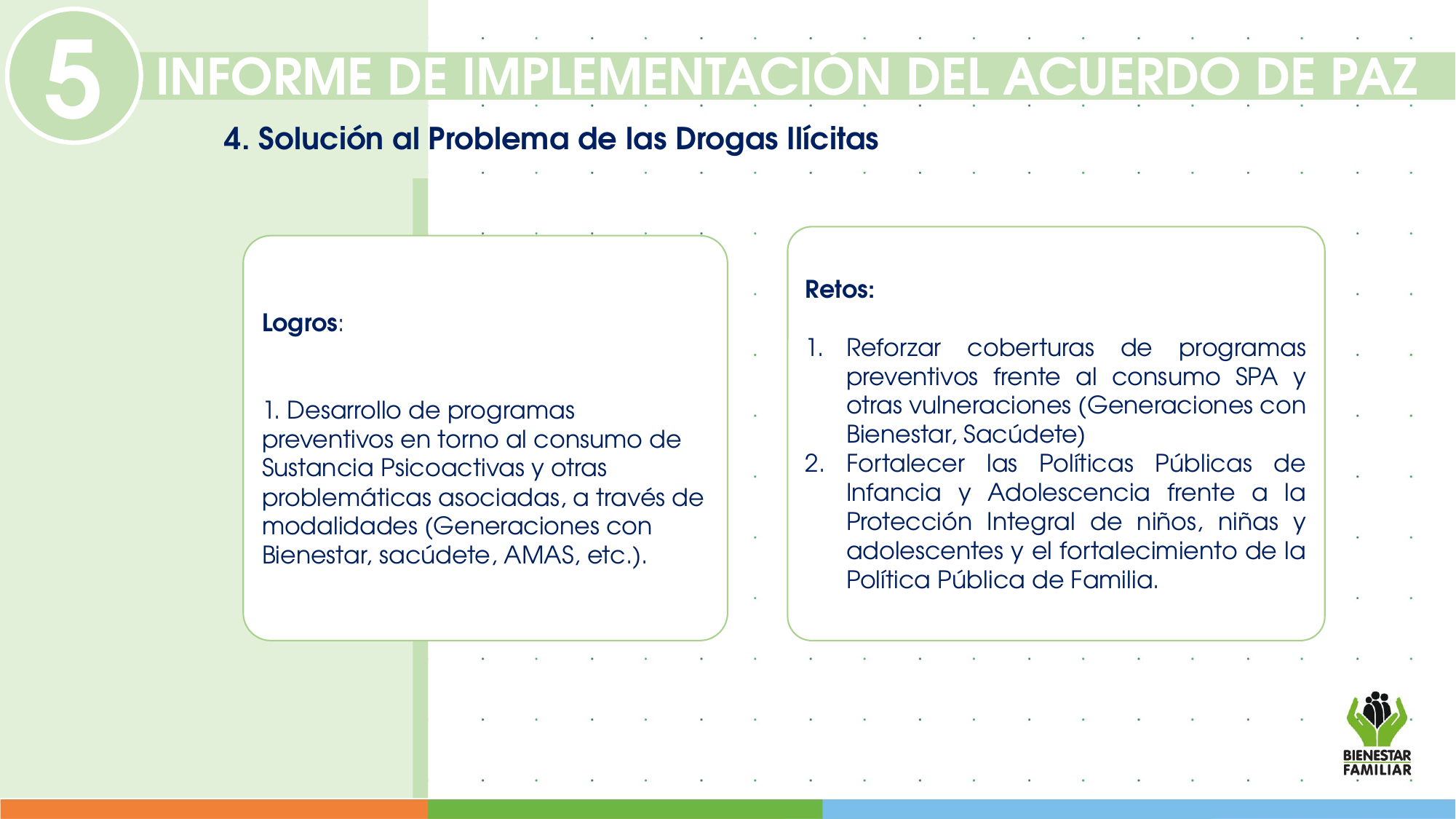

5
INFORME DE IMPLEMENTACIÓN DEL ACUERDO DE PAZ

4. Solución al Problema de las Drogas Ilícitas

Retos:

Reforzar coberturas de programas preventivos frente al consumo SPA y otras vulneraciones (Generaciones con Bienestar, Sacúdete)
Fortalecer las Políticas Públicas de Infancia y Adolescencia frente a la Protección Integral de niños, niñas y adolescentes y el fortalecimiento de la Política Pública de Familia.
Logros:

1. Desarrollo de programas preventivos en torno al consumo de Sustancia Psicoactivas y otras problemáticas asociadas, a través de modalidades (Generaciones con Bienestar, sacúdete, AMAS, etc.).